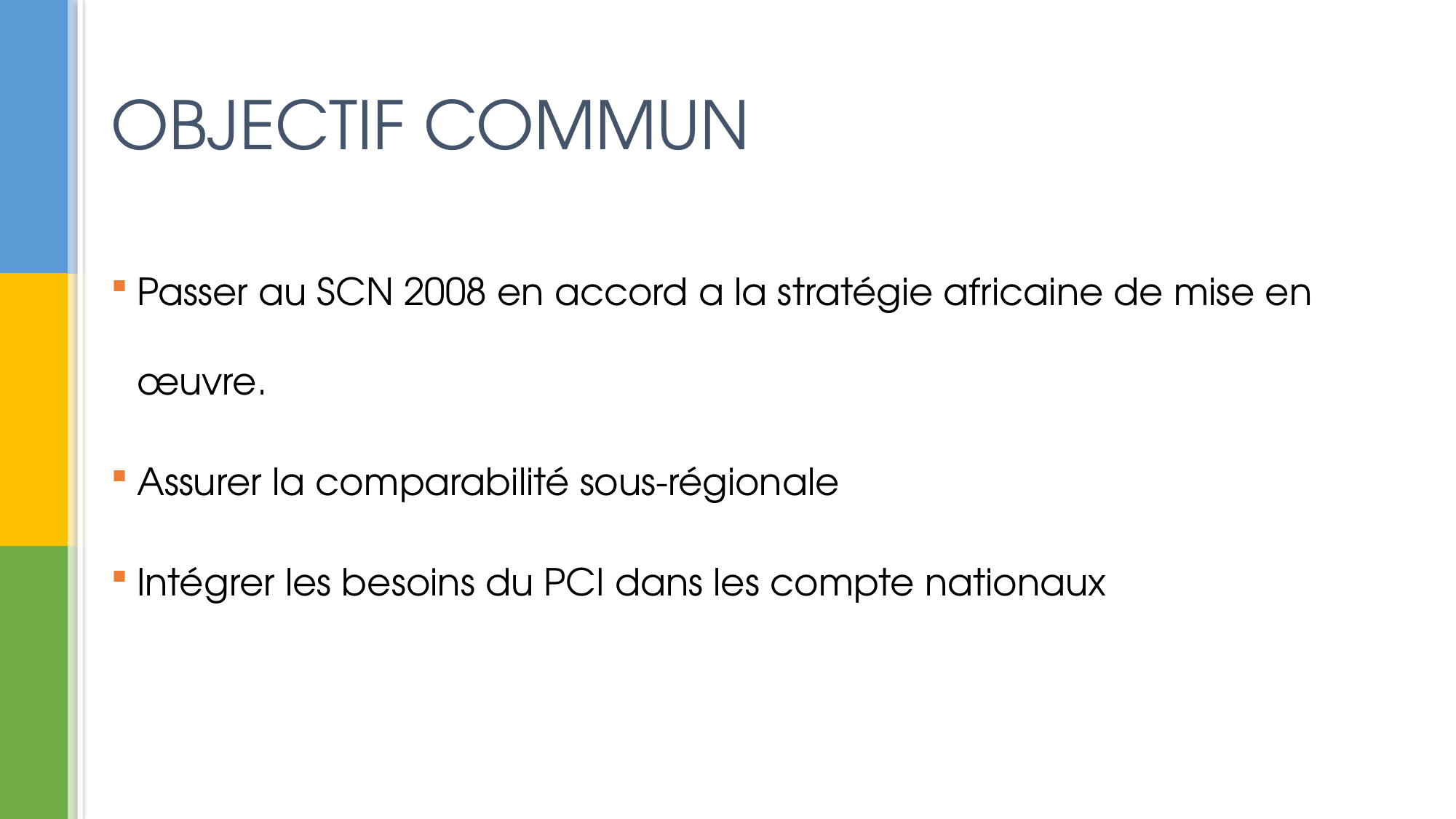

# OBJECTIF COMMUN
Passer au SCN 2008 en accord a la stratégie africaine de mise en œuvre.
Assurer la comparabilité sous-régionale
Intégrer les besoins du PCI dans les compte nationaux